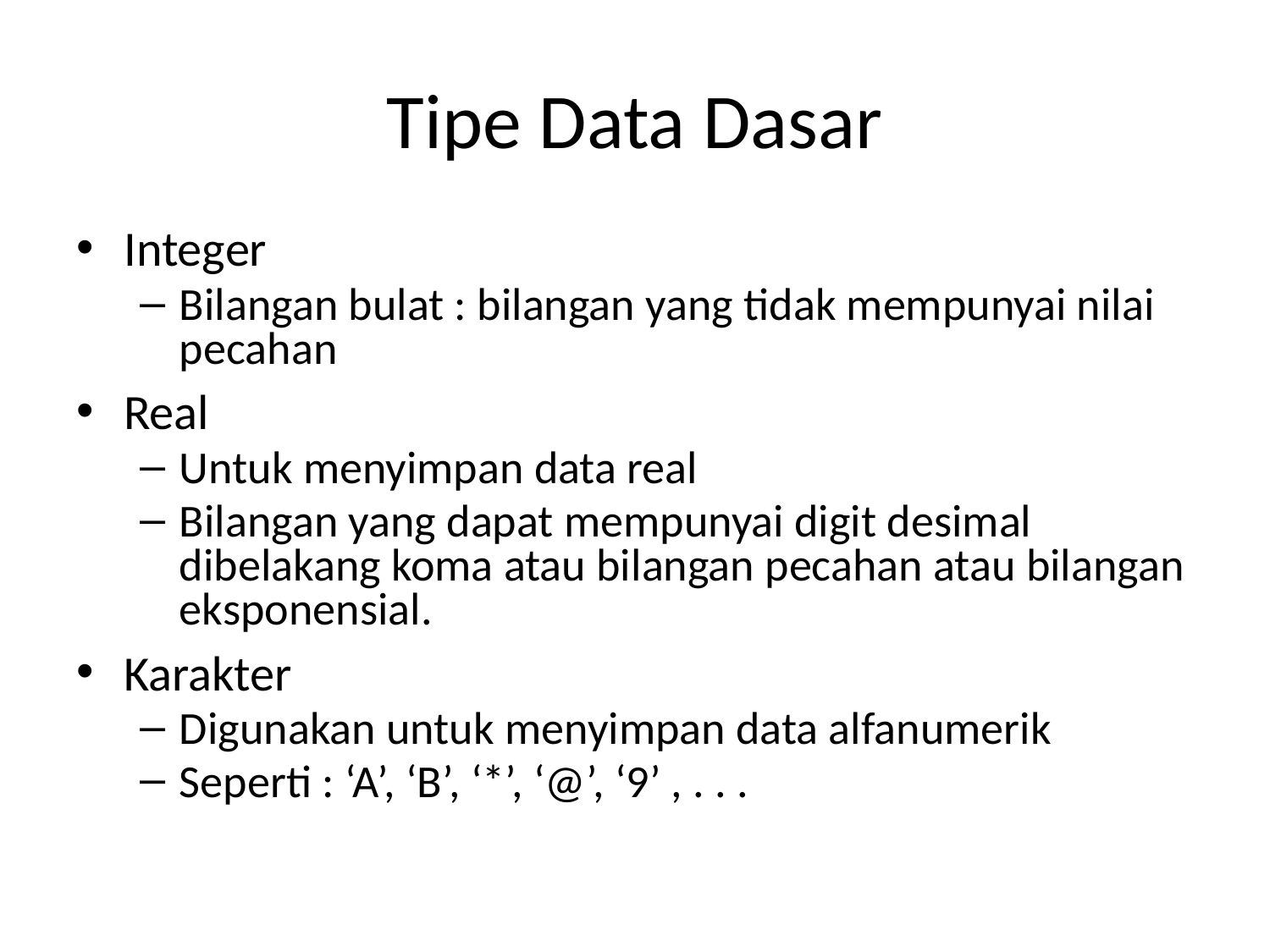

# Tipe Data Dasar
Integer
Bilangan bulat : bilangan yang tidak mempunyai nilai pecahan
Real
Untuk menyimpan data real
Bilangan yang dapat mempunyai digit desimal dibelakang koma atau bilangan pecahan atau bilangan eksponensial.
Karakter
Digunakan untuk menyimpan data alfanumerik
Seperti : ‘A’, ‘B’, ‘*’, ‘@’, ‘9’ , . . .